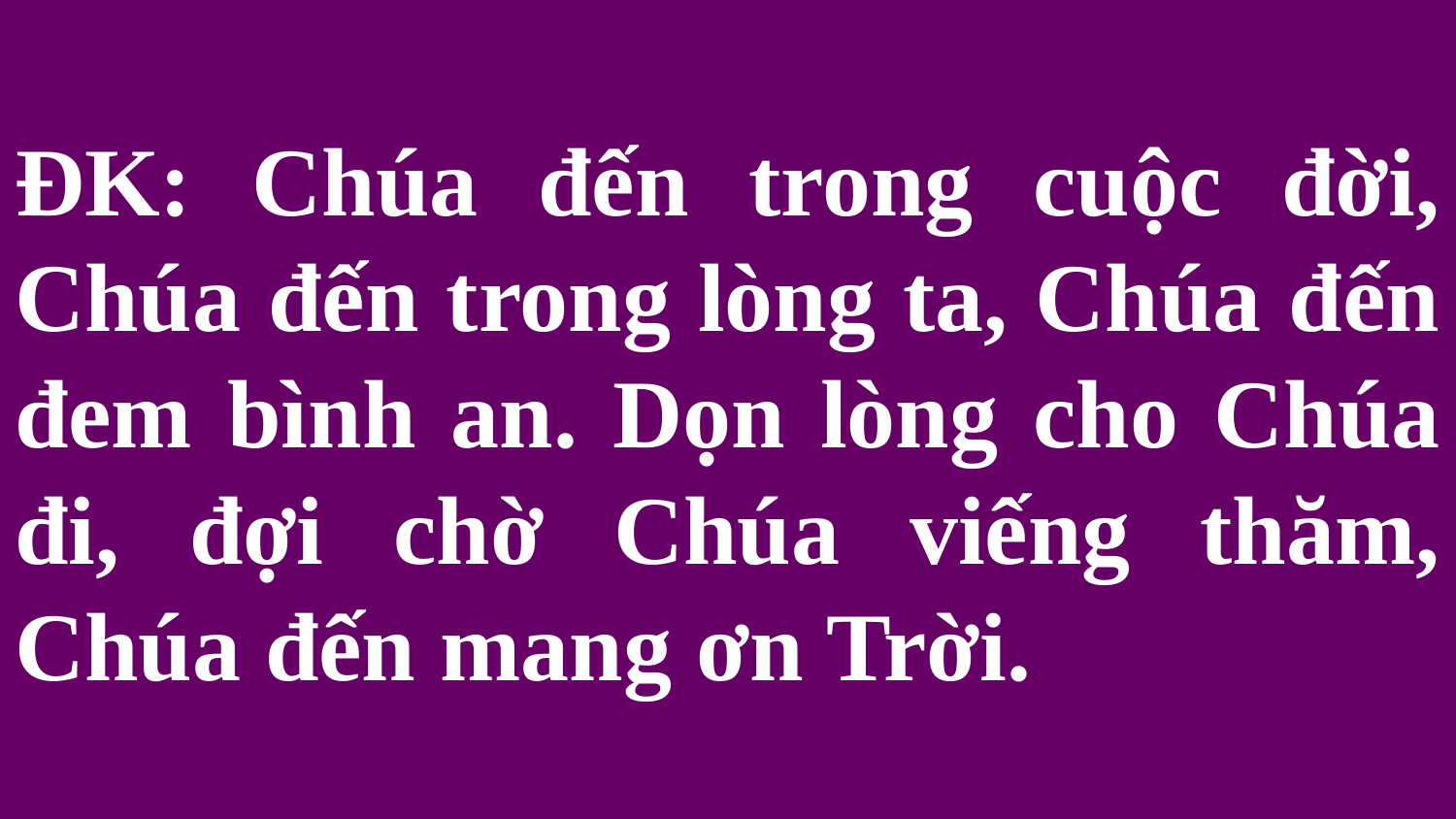

# ĐK: Chúa đến trong cuộc đời, Chúa đến trong lòng ta, Chúa đến đem bình an. Dọn lòng cho Chúa đi, đợi chờ Chúa viếng thăm, Chúa đến mang ơn Trời.